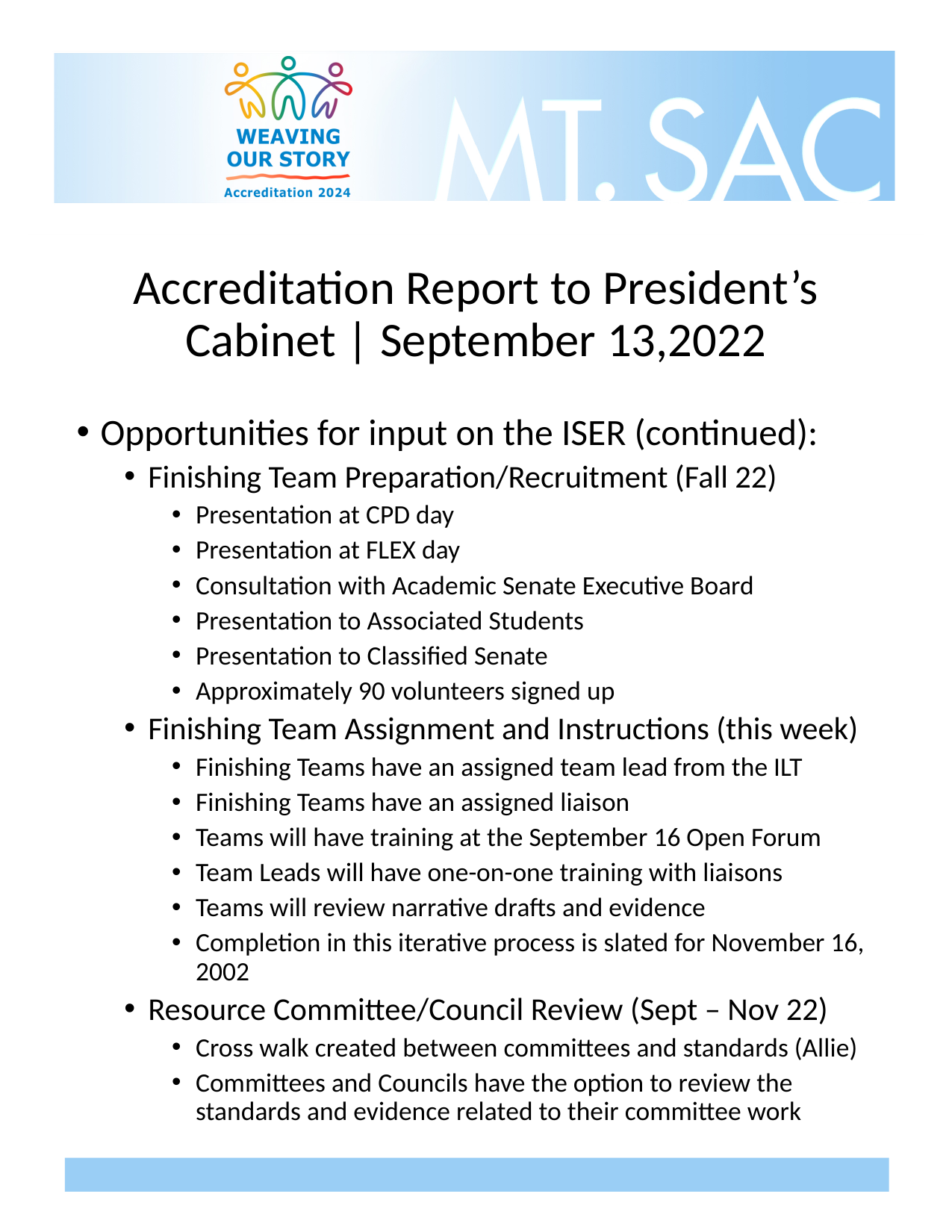

# Accreditation Report to President’s Cabinet | September 13,2022
Opportunities for input on the ISER (continued):
Finishing Team Preparation/Recruitment (Fall 22)
Presentation at CPD day
Presentation at FLEX day
Consultation with Academic Senate Executive Board
Presentation to Associated Students
Presentation to Classified Senate
Approximately 90 volunteers signed up
Finishing Team Assignment and Instructions (this week)
Finishing Teams have an assigned team lead from the ILT
Finishing Teams have an assigned liaison
Teams will have training at the September 16 Open Forum
Team Leads will have one-on-one training with liaisons
Teams will review narrative drafts and evidence
Completion in this iterative process is slated for November 16, 2002
Resource Committee/Council Review (Sept – Nov 22)
Cross walk created between committees and standards (Allie)
Committees and Councils have the option to review the standards and evidence related to their committee work